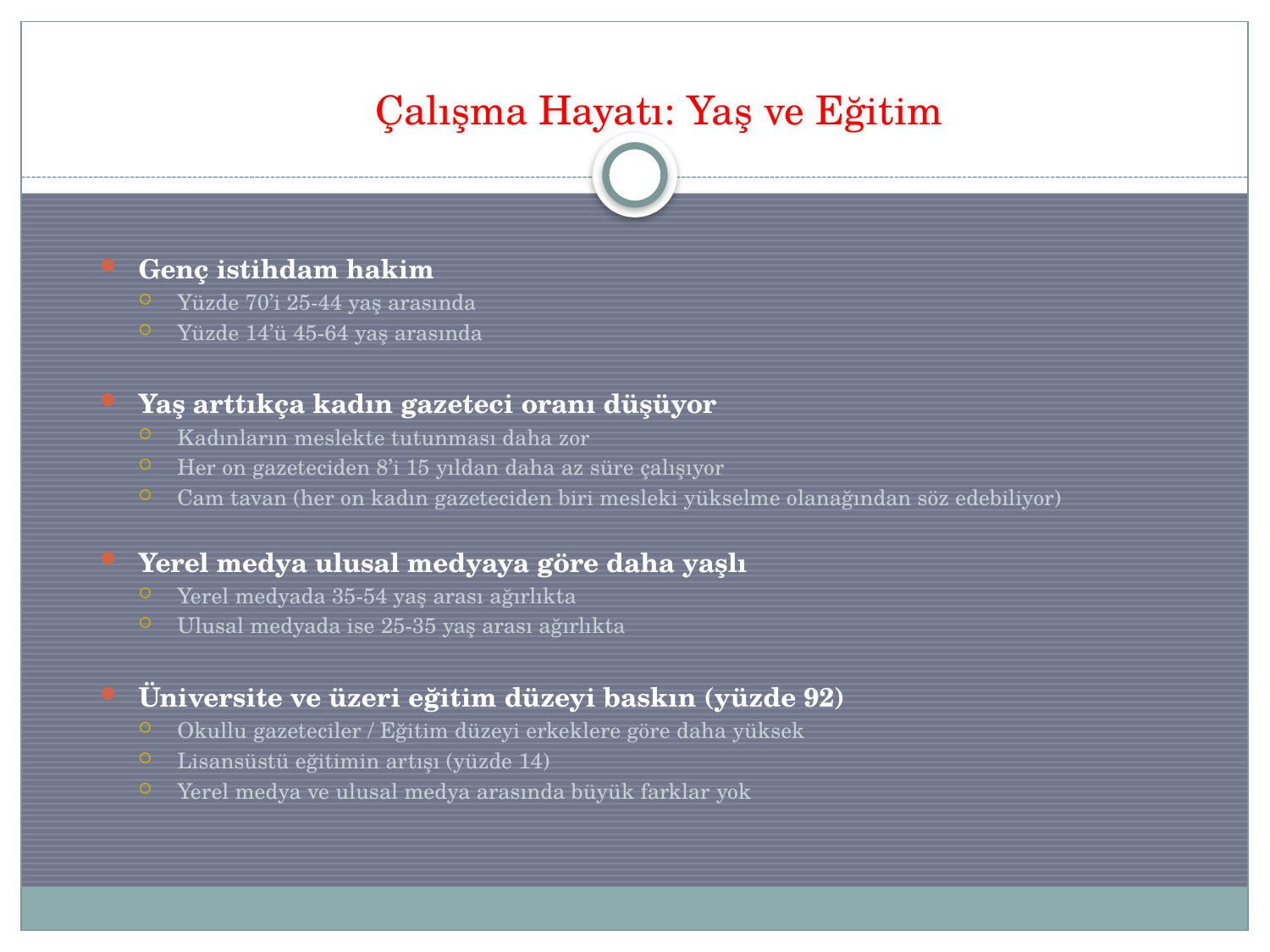

Çalışma Hayatı: Yaş ve Eğitim
Genç istihdam hakim
Yüzde 70’i 25-44 yaş arasında
Yüzde 14’ü 45-64 yaş arasında

Yaş arttıkça kadın gazeteci oranı düşüyor
Kadınların meslekte tutunması daha zor
Her on gazeteciden 8’i 15 yıldan daha az süre çalışıyor
Cam tavan (her on kadın gazeteciden biri mesleki yükselme olanağından söz edebiliyor)

Yerel medya ulusal medyaya göre daha yaşlı
Yerel medyada 35-54 yaş arası ağırlıkta
Ulusal medyada ise 25-35 yaş arası ağırlıkta

Üniversite ve üzeri eğitim düzeyi baskın (yüzde 92)
Okullu gazeteciler / Eğitim düzeyi erkeklere göre daha yüksek
Lisansüstü eğitimin artışı (yüzde 14)
Yerel medya ve ulusal medya arasında büyük farklar yok